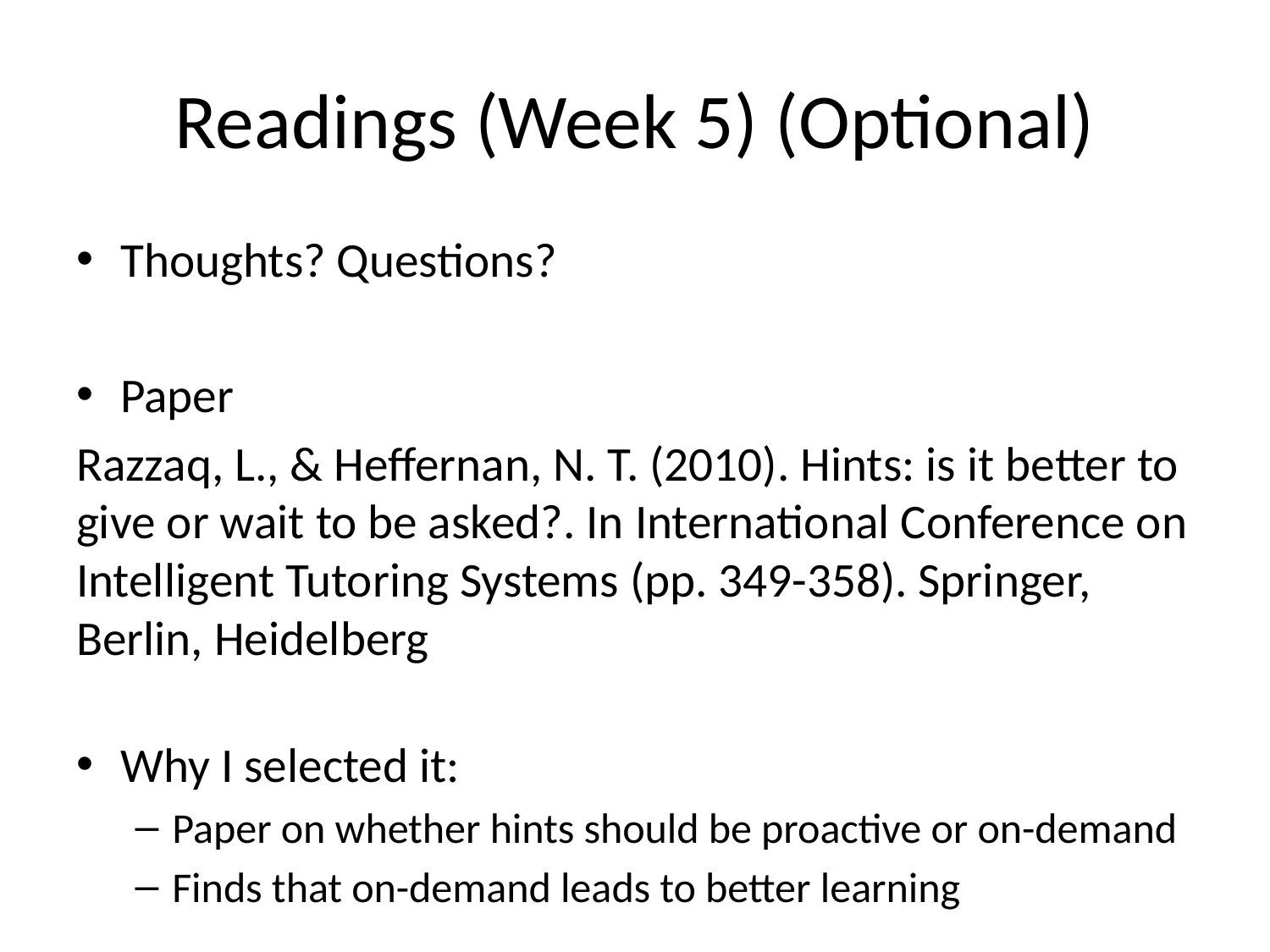

# Readings (Week 5) (Optional)
Thoughts? Questions?

Paper
Razzaq, L., & Heffernan, N. T. (2010). Hints: is it better to give or wait to be asked?. In International Conference on Intelligent Tutoring Systems (pp. 349-358). Springer, Berlin, Heidelberg

Why I selected it:
Paper on whether hints should be proactive or on-demand
Finds that on-demand leads to better learning